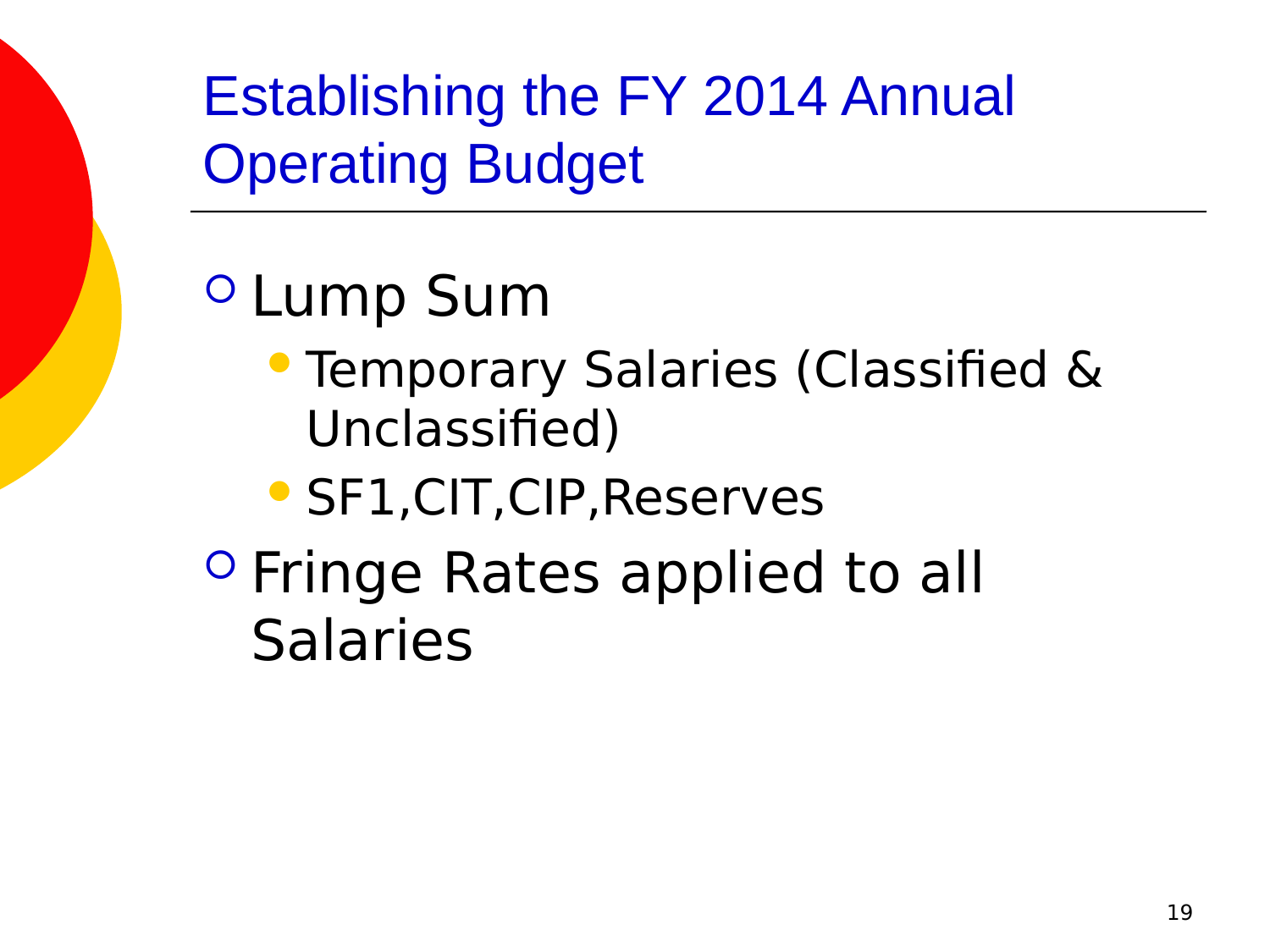

# Establishing the FY 2014 Annual Operating Budget
Lump Sum
Temporary Salaries (Classified & Unclassified)
SF1,CIT,CIP,Reserves
Fringe Rates applied to all Salaries

19